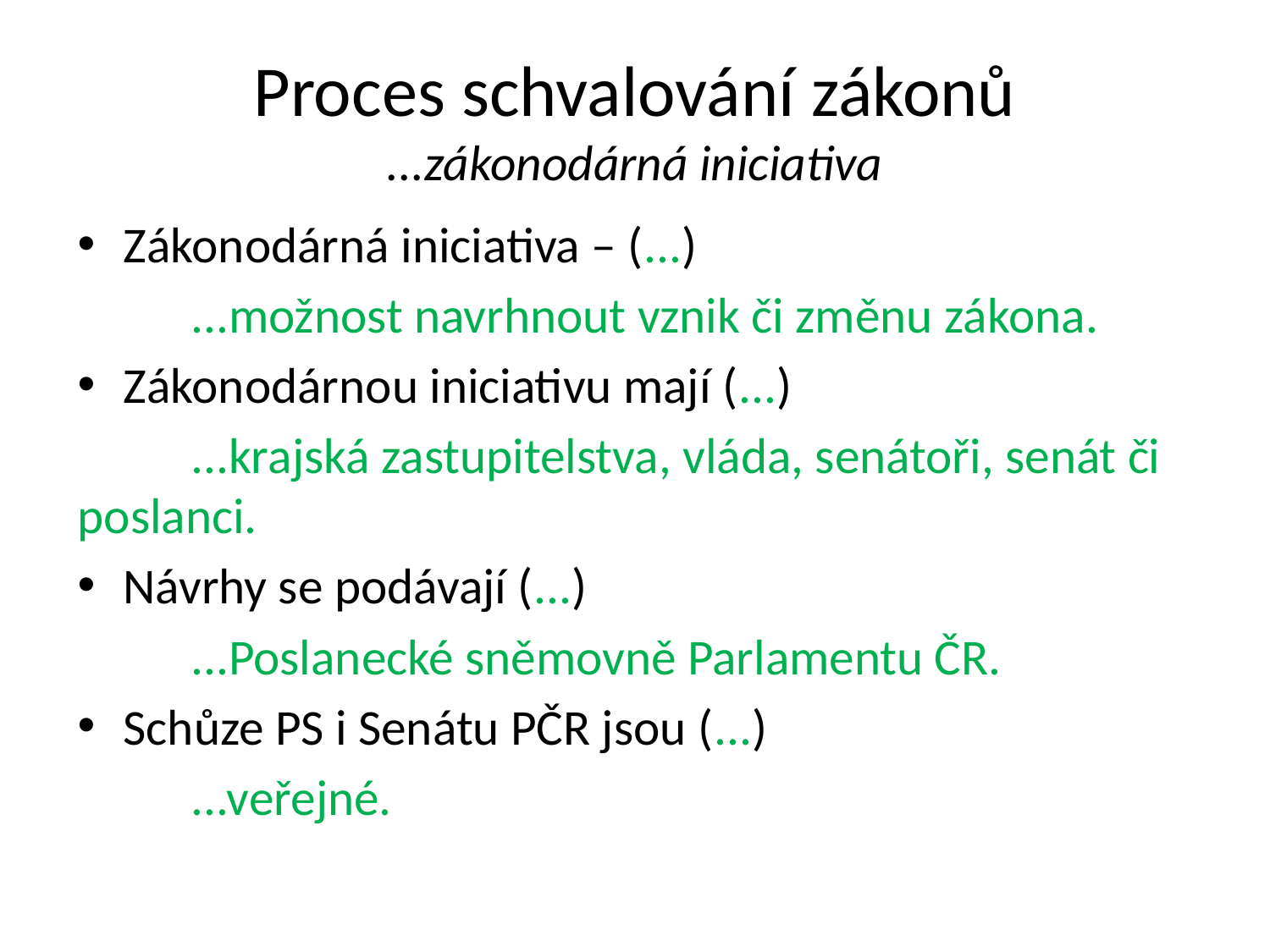

# Proces schvalování zákonů ...zákonodárná iniciativa
Zákonodárná iniciativa – (...)
	...možnost navrhnout vznik či změnu zákona.
Zákonodárnou iniciativu mají (...)
	...krajská zastupitelstva, vláda, senátoři, senát či poslanci.
Návrhy se podávají (...)
	...Poslanecké sněmovně Parlamentu ČR.
Schůze PS i Senátu PČR jsou (...)
	...veřejné.